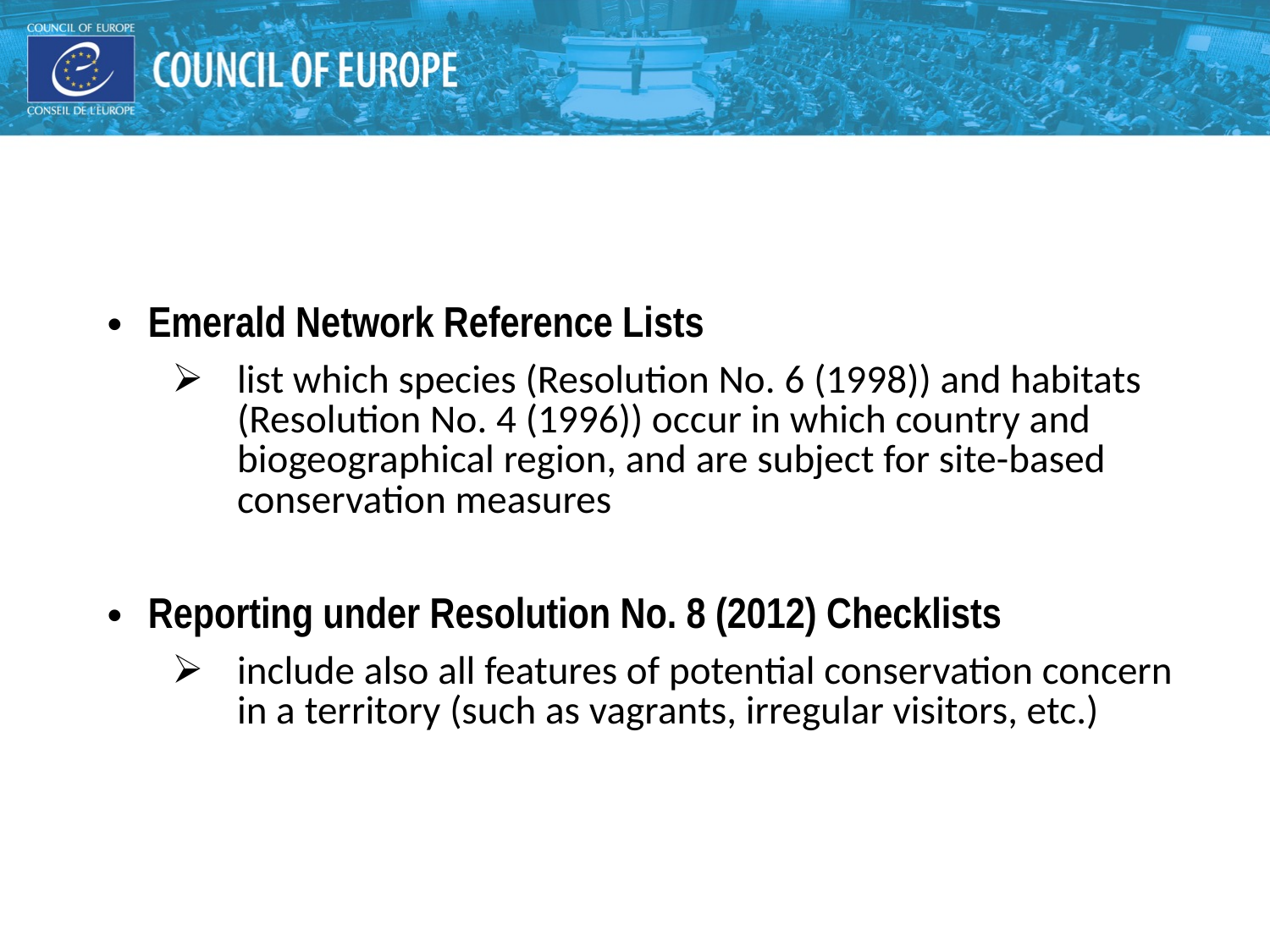

#
Emerald Network Reference Lists
list which species (Resolution No. 6 (1998)) and habitats (Resolution No. 4 (1996)) occur in which country and biogeographical region, and are subject for site-based conservation measures

Reporting under Resolution No. 8 (2012) Checklists
include also all features of potential conservation concern in a territory (such as vagrants, irregular visitors, etc.)